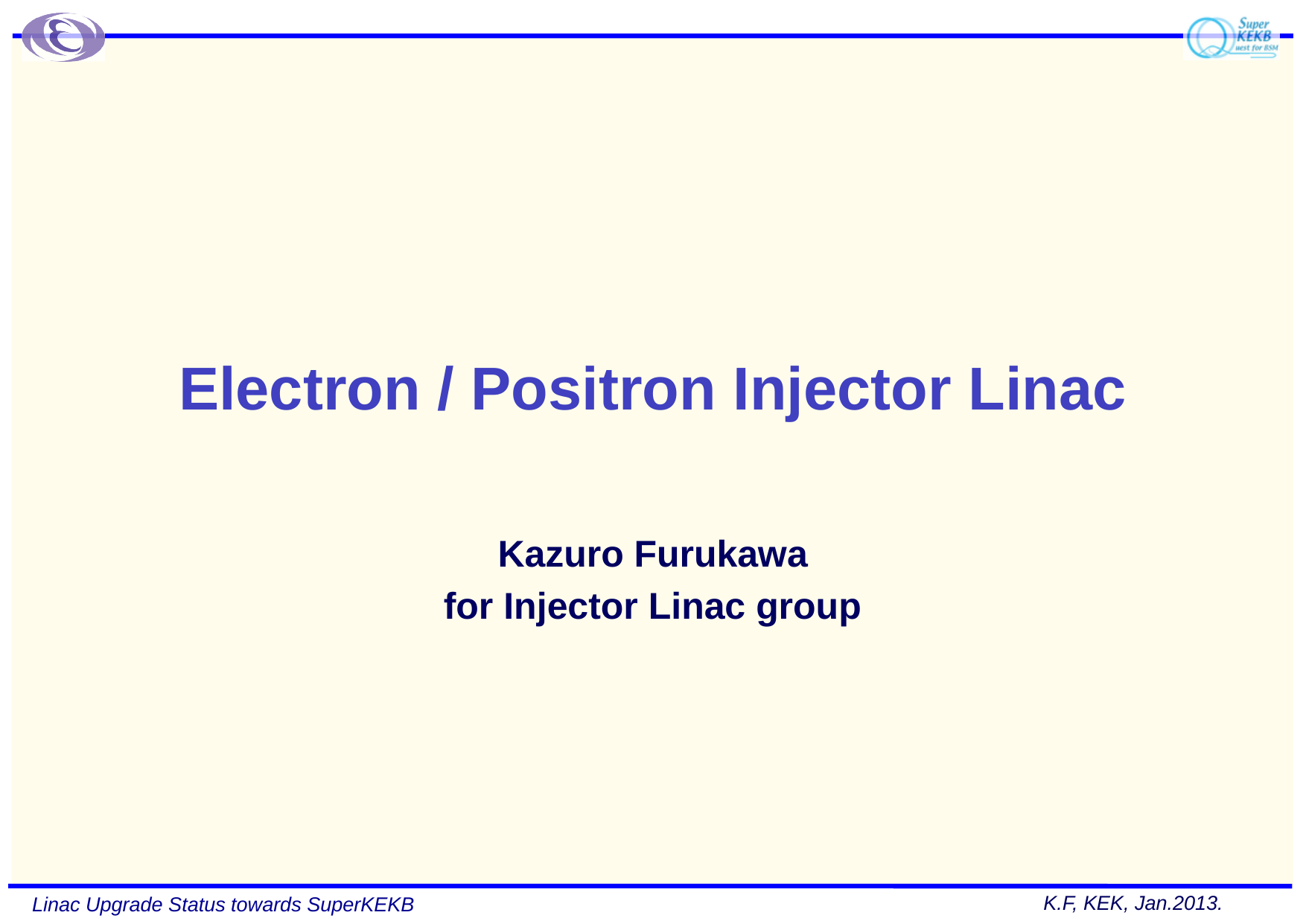

# Electron / Positron Injector Linac
Kazuro Furukawa
for Injector Linac group